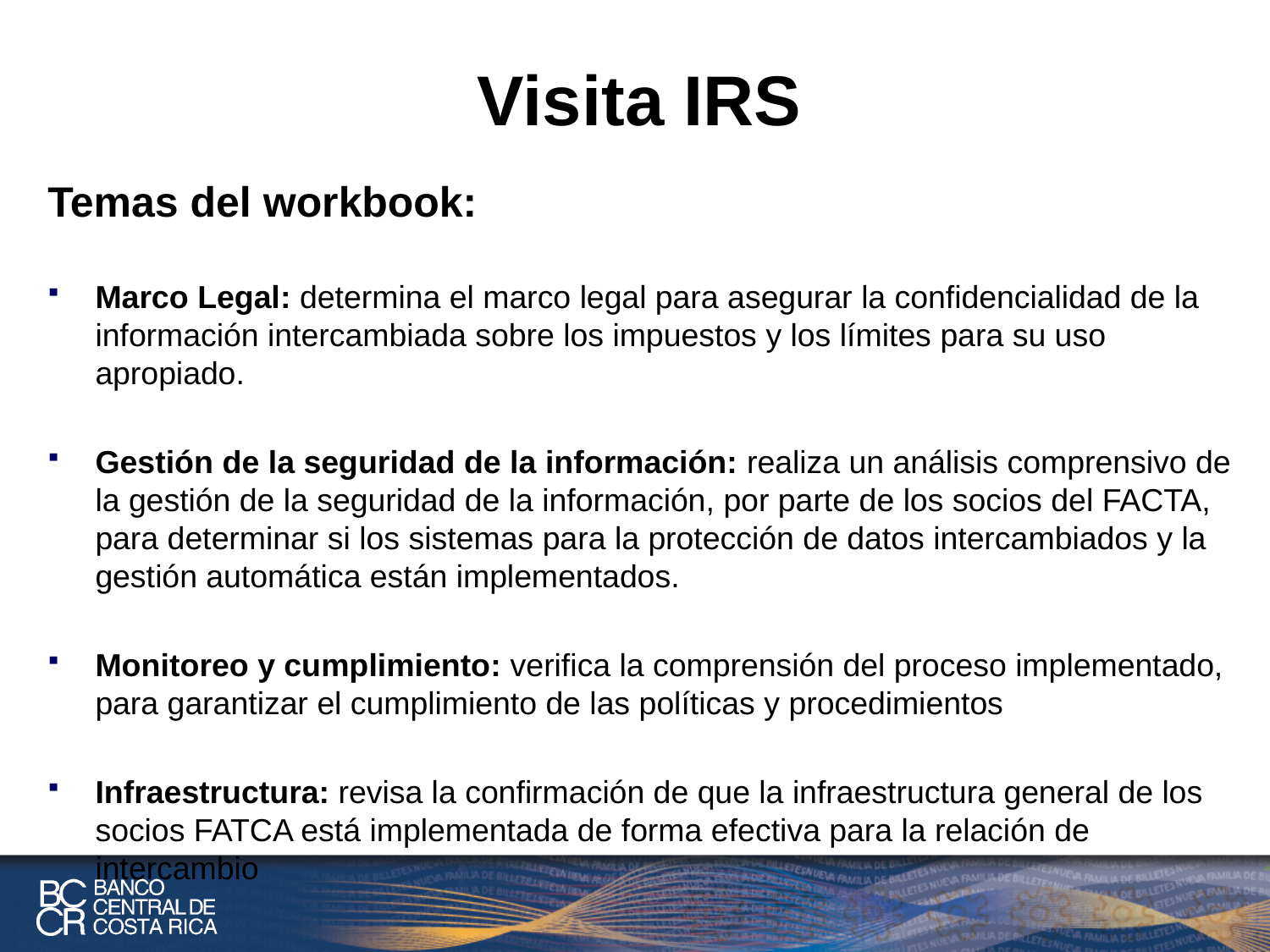

# Visita IRS
Temas del workbook:

Marco Legal: determina el marco legal para asegurar la confidencialidad de la información intercambiada sobre los impuestos y los límites para su uso apropiado.

Gestión de la seguridad de la información: realiza un análisis comprensivo de la gestión de la seguridad de la información, por parte de los socios del FACTA, para determinar si los sistemas para la protección de datos intercambiados y la gestión automática están implementados.

Monitoreo y cumplimiento: verifica la comprensión del proceso implementado, para garantizar el cumplimiento de las políticas y procedimientos

Infraestructura: revisa la confirmación de que la infraestructura general de los socios FATCA está implementada de forma efectiva para la relación de intercambio